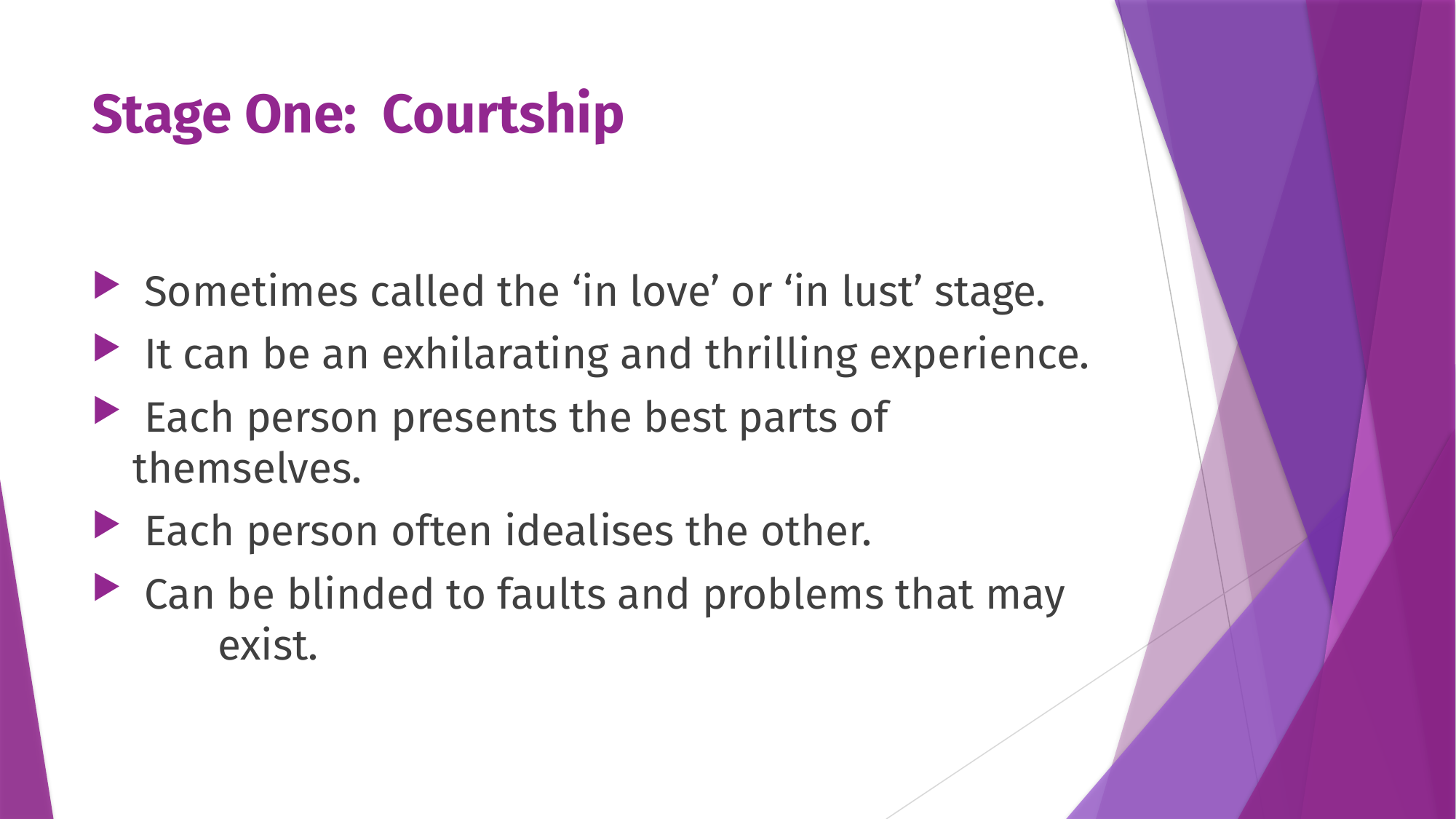

# Stage One:  Courtship
 Sometimes called the ‘in love’ or ‘in lust’ stage.
 It can be an exhilarating and thrilling experience.
 Each person presents the best parts of  	themselves.
 Each person often idealises the other.
 Can be blinded to faults and problems that may 	exist.